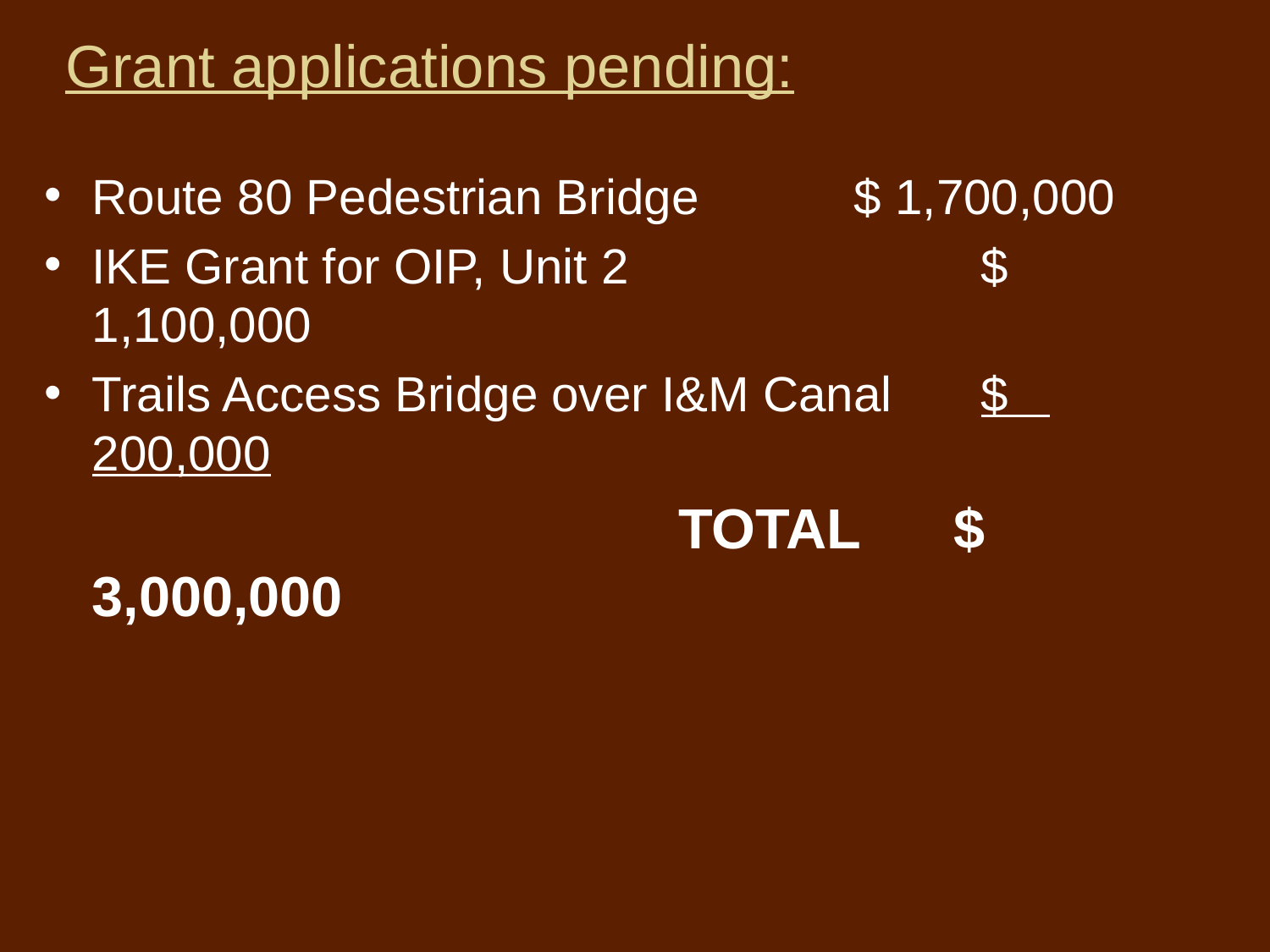

# Grant applications pending:
Route 80 Pedestrian Bridge		$ 1,700,000
IKE Grant for OIP, Unit 2			$ 1,100,000
Trails Access Bridge over I&M Canal 	$    200,000
					     TOTAL      $ 3,000,000